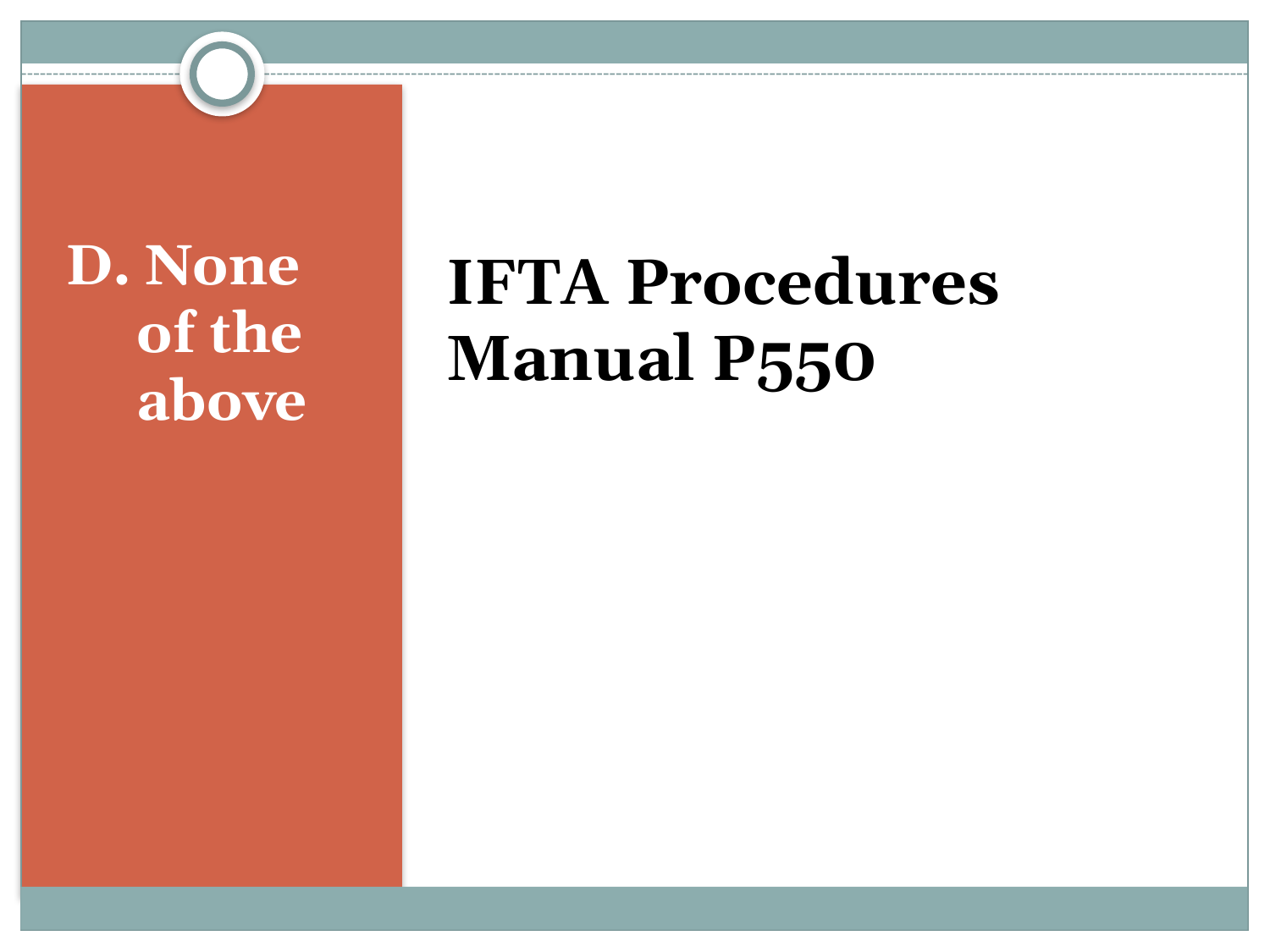

IFTA Procedures Manual P550

# D.	None of the above
D. None of the above